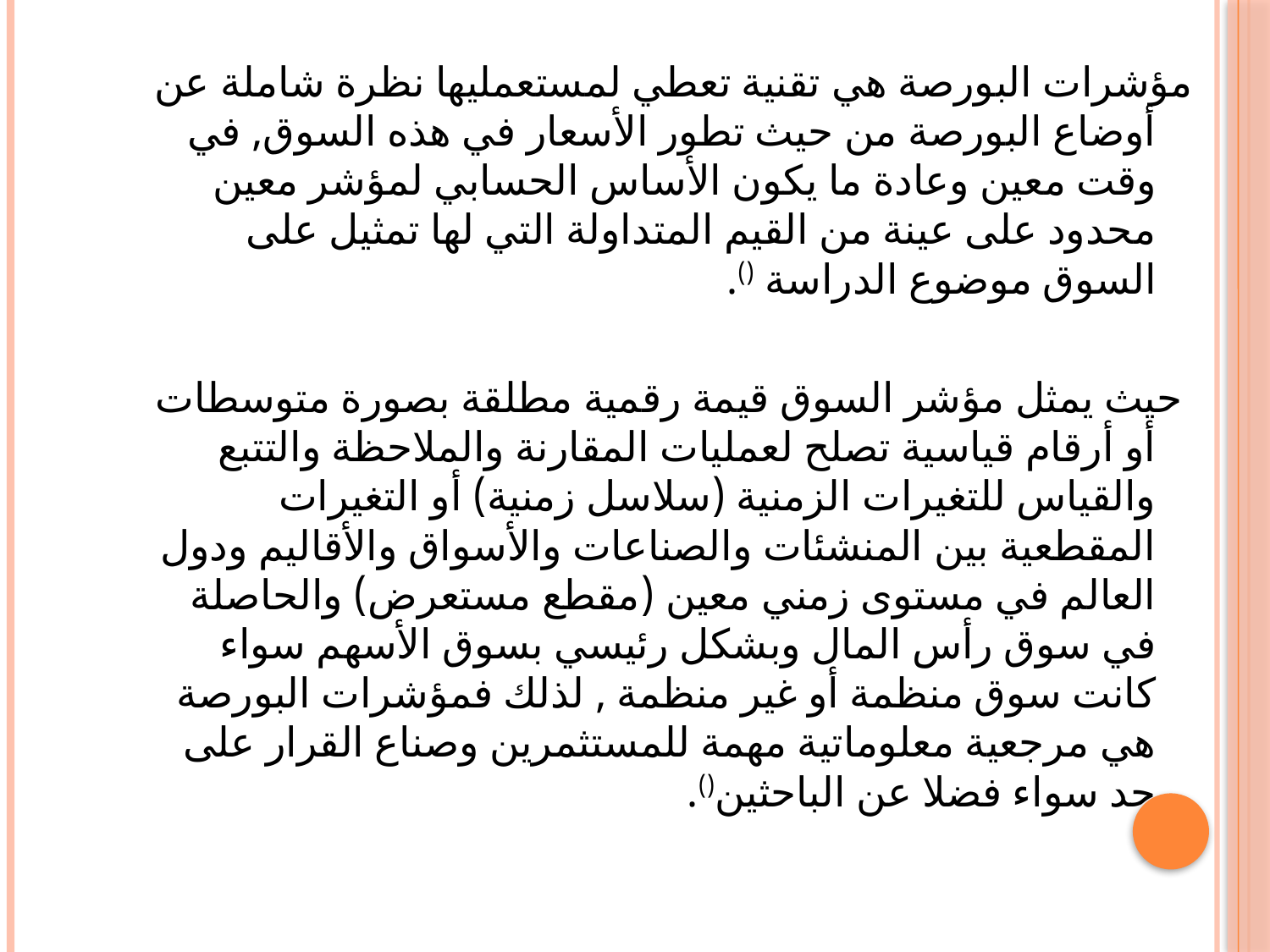

مؤشرات البورصة هي تقنية تعطي لمستعمليها نظرة شاملة عن أوضاع البورصة من حيث تطور الأسعار في هذه السوق, في وقت معين وعادة ما يكون الأساس الحسابي لمؤشر معين محدود على عينة من القيم المتداولة التي لها تمثيل على السوق موضوع الدراسة ().

 حيث يمثل مؤشر السوق قيمة رقمية مطلقة بصورة متوسطات أو أرقام قياسية تصلح لعمليات المقارنة والملاحظة والتتبع والقياس للتغيرات الزمنية (سلاسل زمنية) أو التغيرات المقطعية بين المنشئات والصناعات والأسواق والأقاليم ودول العالم في مستوى زمني معين (مقطع مستعرض) والحاصلة في سوق رأس المال وبشكل رئيسي بسوق الأسهم سواء كانت سوق منظمة أو غير منظمة , لذلك فمؤشرات البورصة هي مرجعية معلوماتية مهمة للمستثمرين وصناع القرار على حد سواء فضلا عن الباحثين().